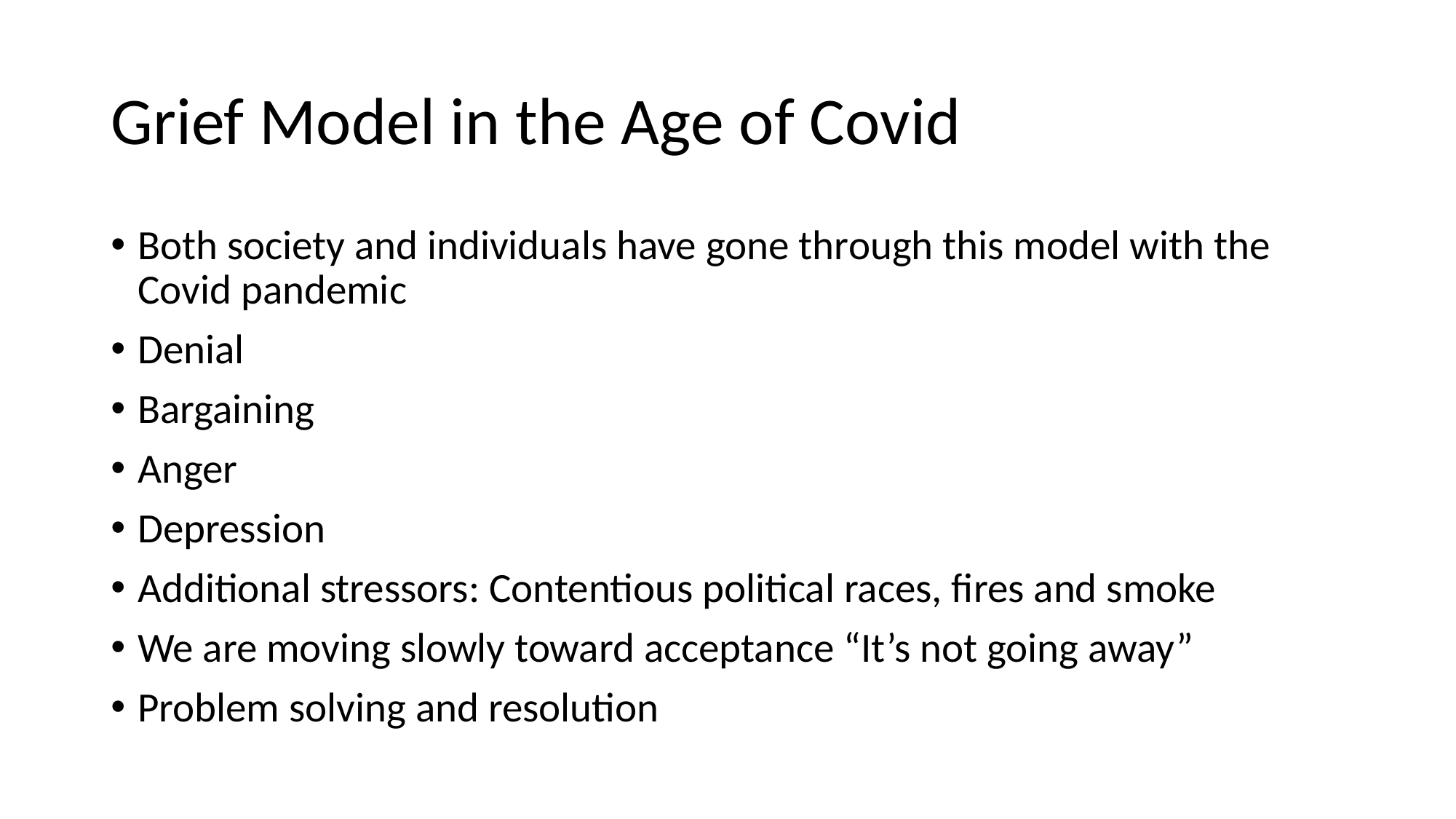

# Grief Model in the Age of Covid
Both society and individuals have gone through this model with the Covid pandemic
Denial
Bargaining
Anger
Depression
Additional stressors: Contentious political races, fires and smoke
We are moving slowly toward acceptance “It’s not going away”
Problem solving and resolution